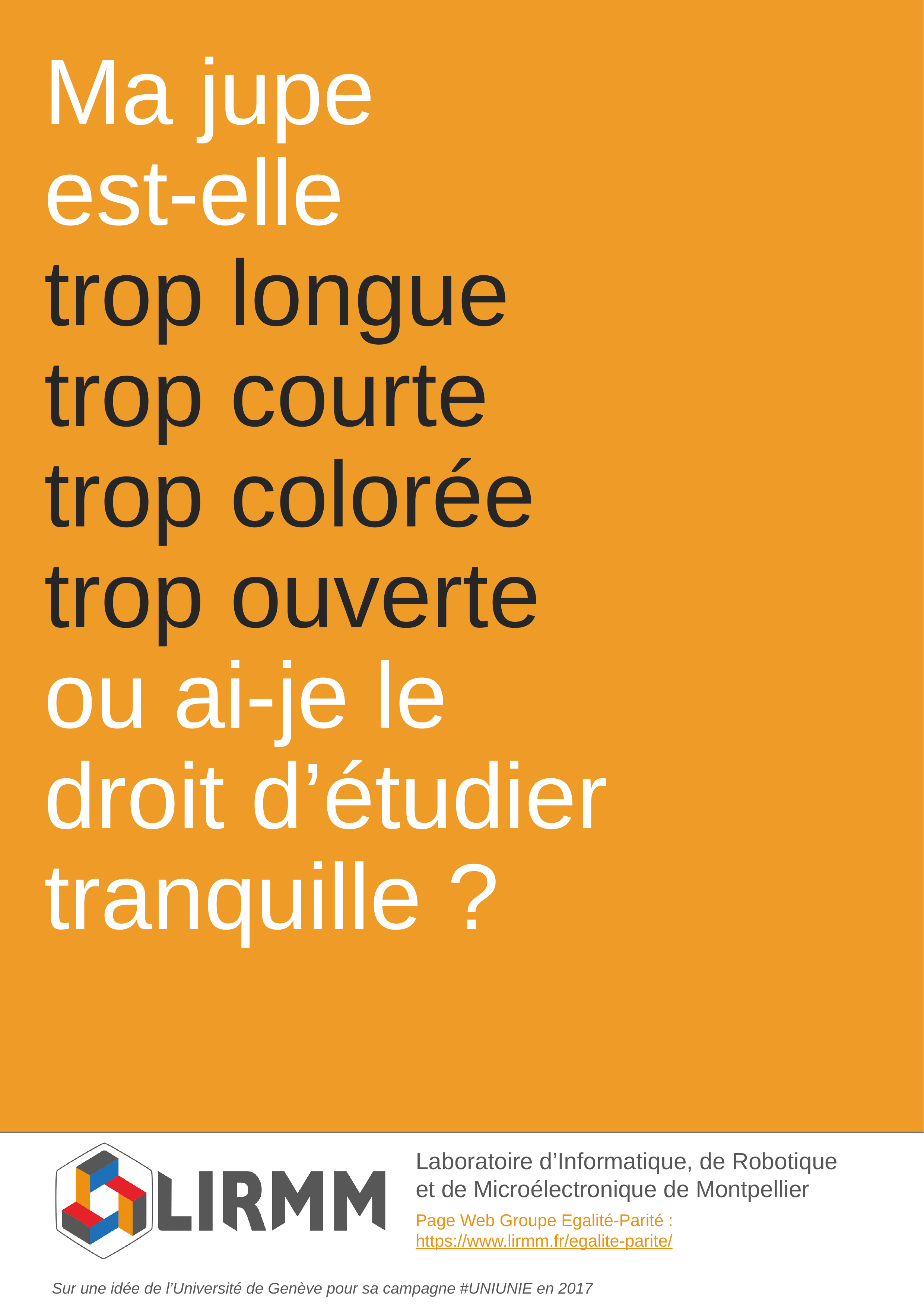

# Ma jupe est-elle trop longue trop courte trop colorée trop ouverte ou ai-je le droit d’étudier tranquille ?